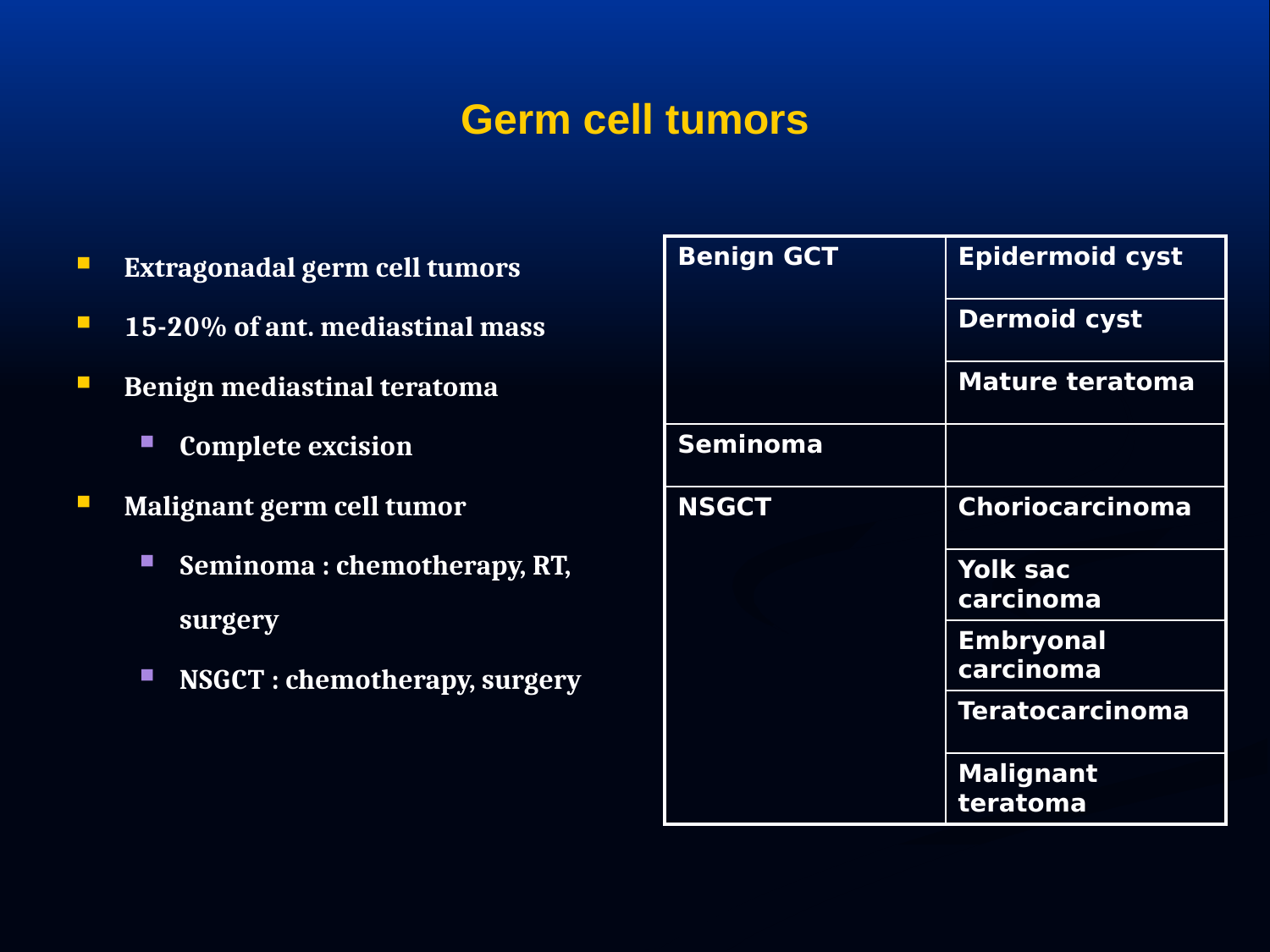

# Germ cell tumors
Extragonadal germ cell tumors
15-20% of ant. mediastinal mass
Benign mediastinal teratoma
Complete excision
Malignant germ cell tumor
Seminoma : chemotherapy, RT, surgery
NSGCT : chemotherapy, surgery
| Benign GCT | Epidermoid cyst |
| --- | --- |
|  | Dermoid cyst |
|  | Mature teratoma |
| Seminoma |  |
| NSGCT | Choriocarcinoma |
|  | Yolk sac carcinoma |
|  | Embryonal carcinoma |
|  | Teratocarcinoma |
|  | Malignant teratoma |